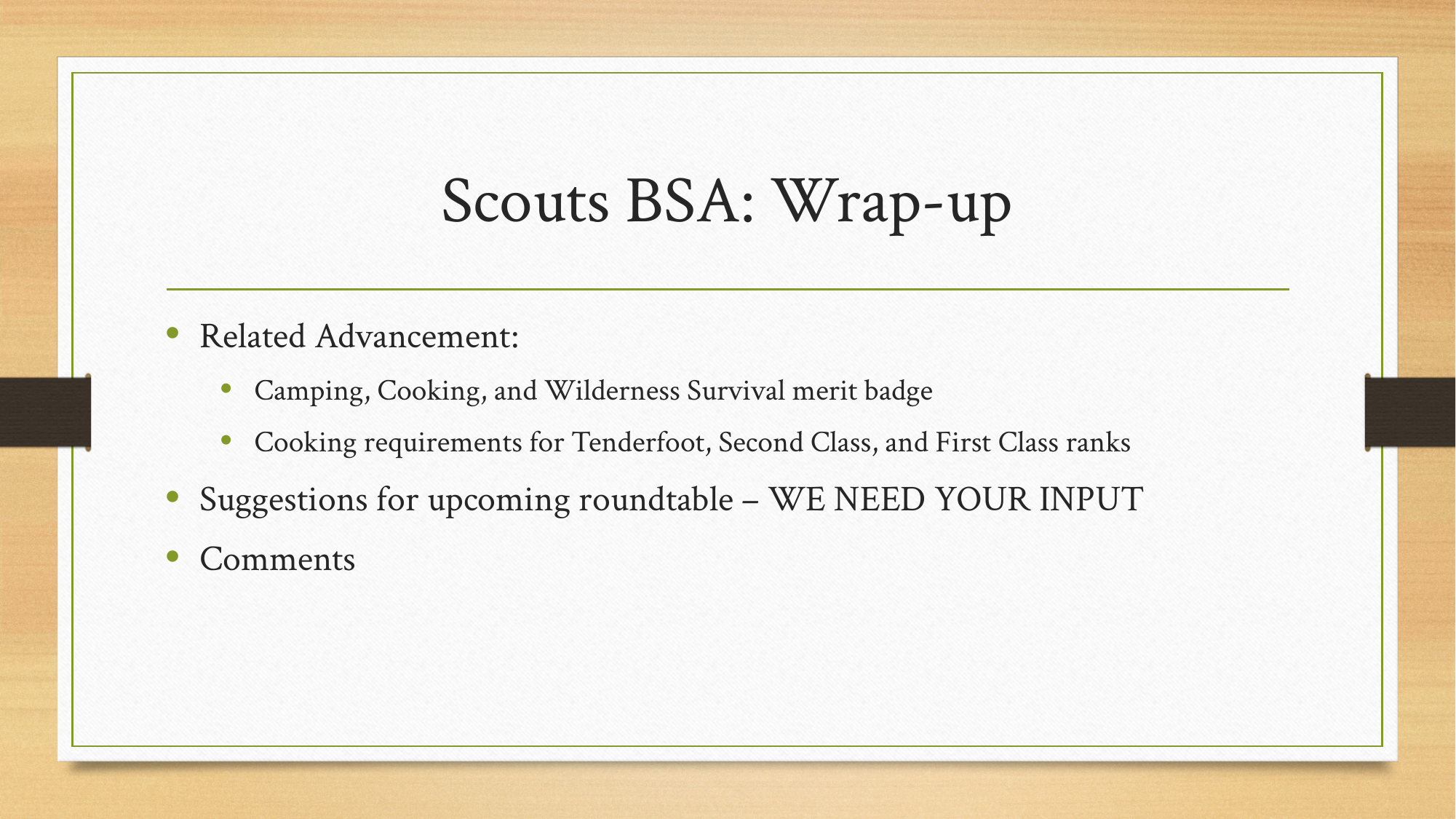

# Scouts BSA: Wrap-up
Related Advancement:
Camping, Cooking, and Wilderness Survival merit badge
Cooking requirements for Tenderfoot, Second Class, and First Class ranks
Suggestions for upcoming roundtable – WE NEED YOUR INPUT
Comments